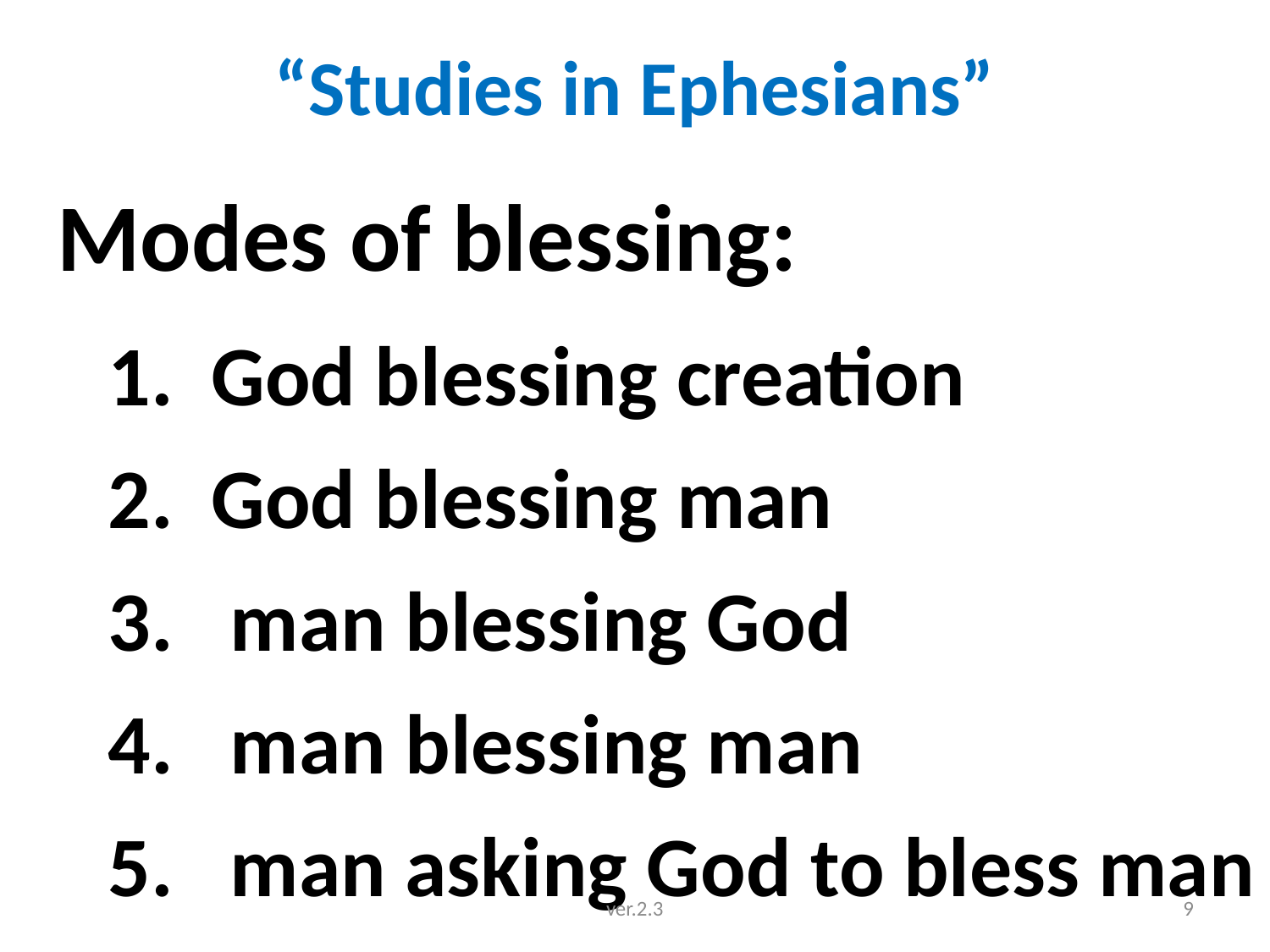

# “Studies in Ephesians”
 Modes of blessing:
God blessing creation
God blessing man
 man blessing God
 man blessing man
 man asking God to bless man
ver.2.3
9